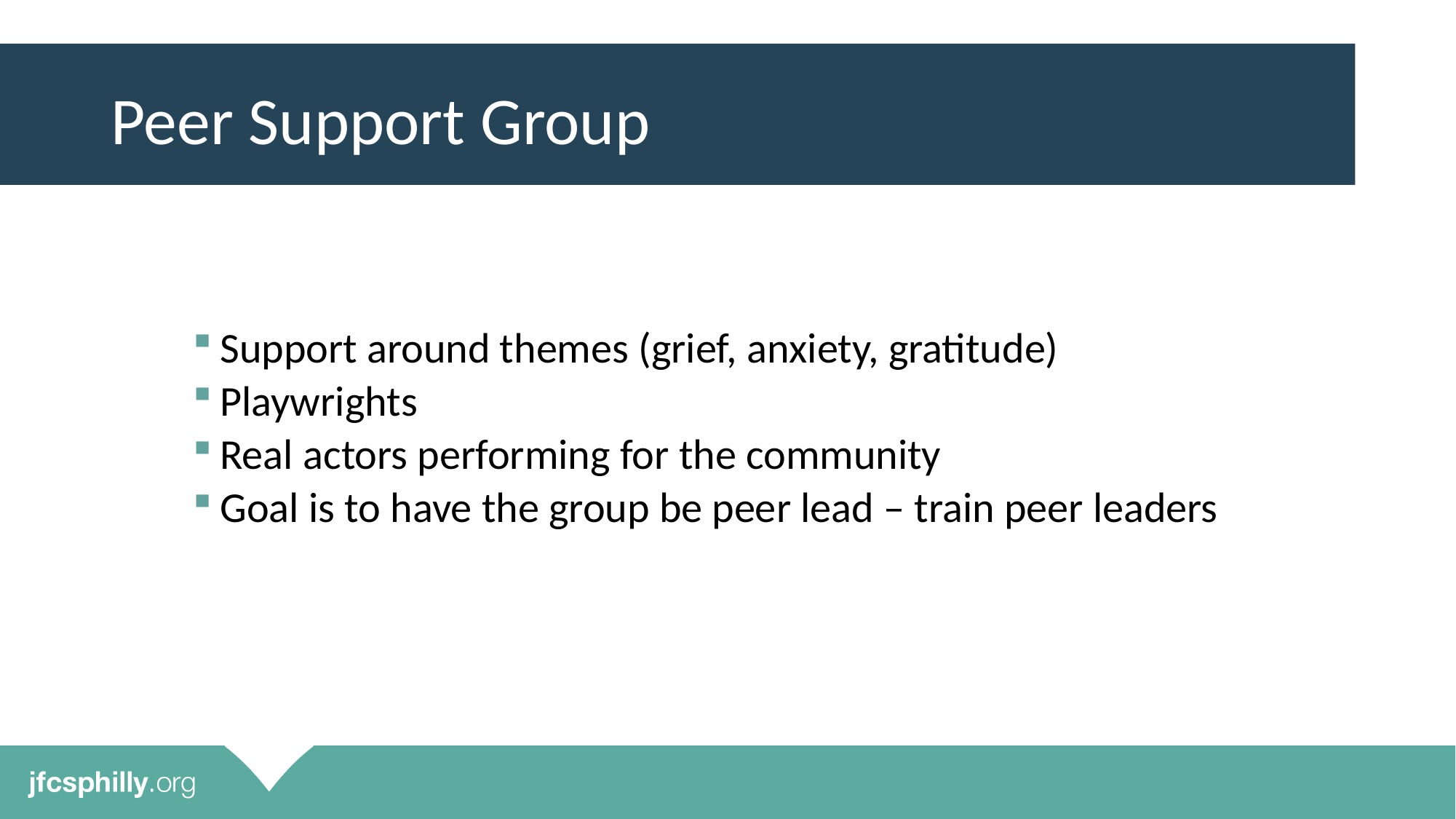

# Peer Support Group

Support around themes (grief, anxiety, gratitude)
Playwrights
Real actors performing for the community
Goal is to have the group be peer lead – train peer leaders